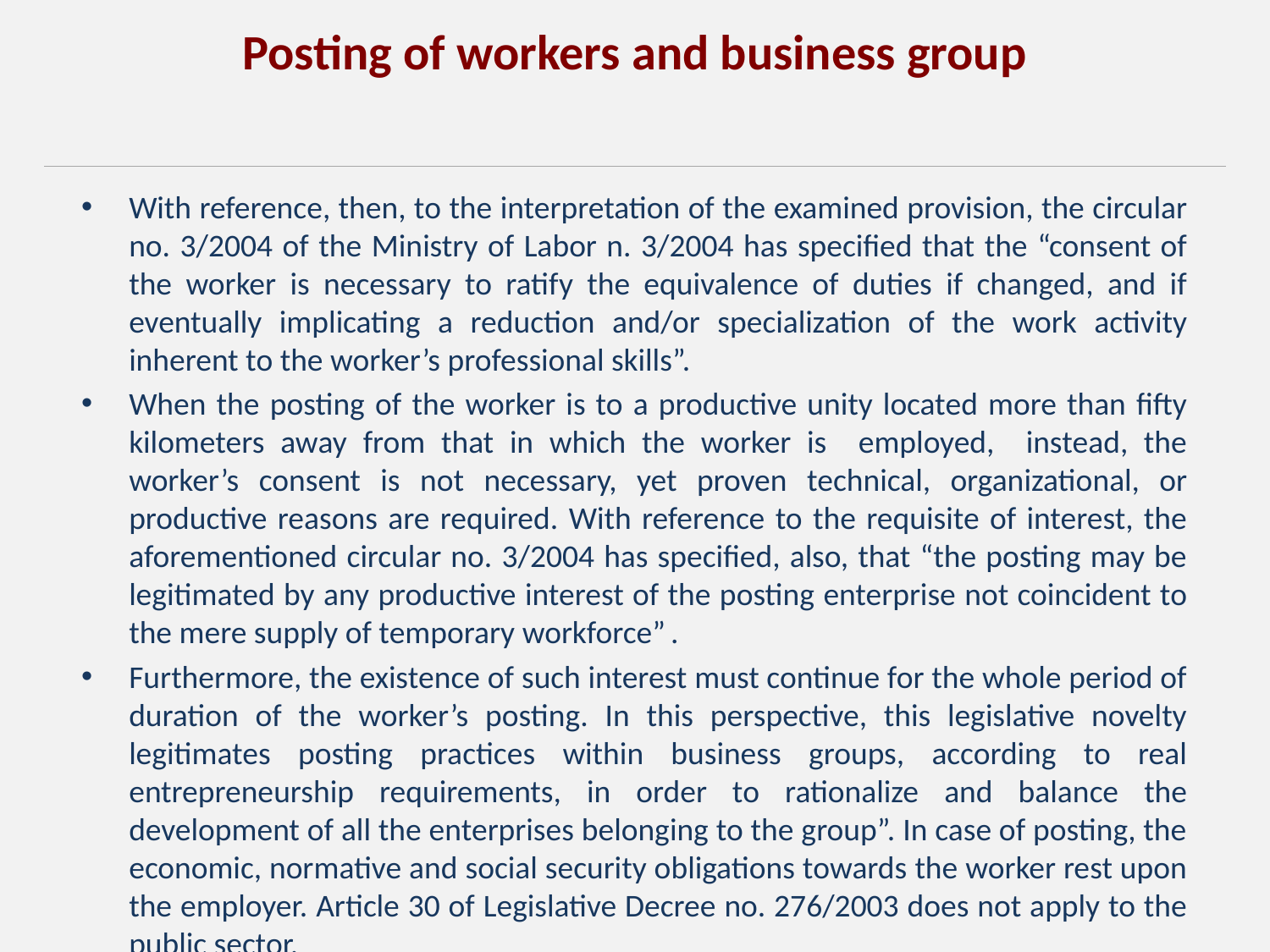

Posting of workers and business group

With reference, then, to the interpretation of the examined provision, the circular no. 3/2004 of the Ministry of Labor n. 3/2004 has specified that the “consent of the worker is necessary to ratify the equivalence of duties if changed, and if eventually implicating a reduction and/or specialization of the work activity inherent to the worker’s professional skills”.
When the posting of the worker is to a productive unity located more than fifty kilometers away from that in which the worker is  employed,  instead, the worker’s consent is not necessary, yet proven technical, organizational, or productive reasons are required. With reference to the requisite of interest, the aforementioned circular no. 3/2004 has specified, also, that “the posting may be legitimated by any productive interest of the posting enterprise not coincident to the mere supply of temporary workforce” .
Furthermore, the existence of such interest must continue for the whole period of duration of the worker’s posting. In this perspective, this legislative novelty legitimates posting practices within business groups, according to real entrepreneurship requirements, in order to rationalize and balance the development of all the enterprises belonging to the group”. In case of posting, the economic, normative and social security obligations towards the worker rest upon the employer. Article 30 of Legislative Decree no. 276/2003 does not apply to the public sector.